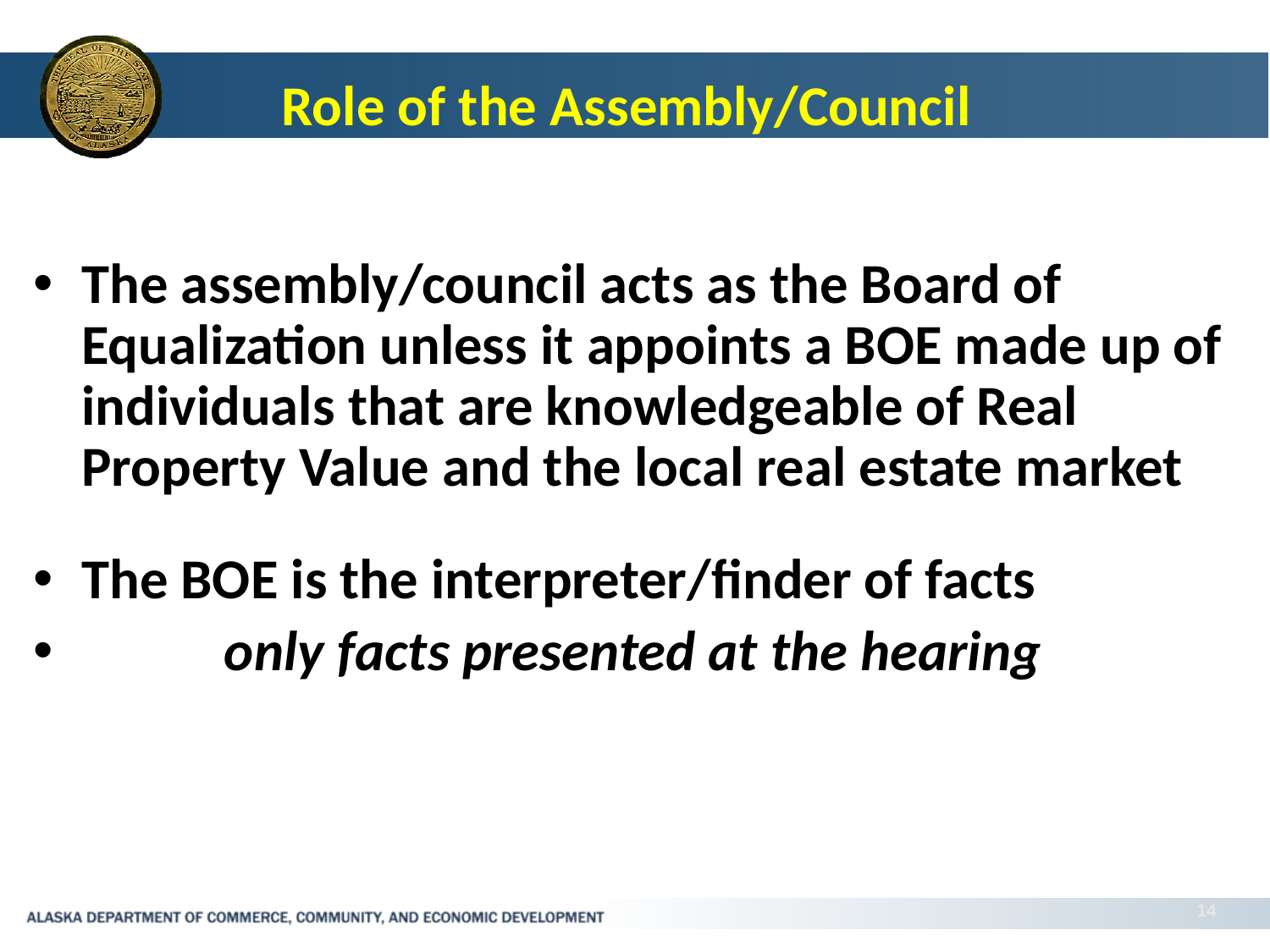

# Role of the Assembly/Council

The assembly/council acts as the Board of Equalization unless it appoints a BOE made up of individuals that are knowledgeable of Real Property Value and the local real estate market

The BOE is the interpreter/finder of facts
	only facts presented at the hearing
14